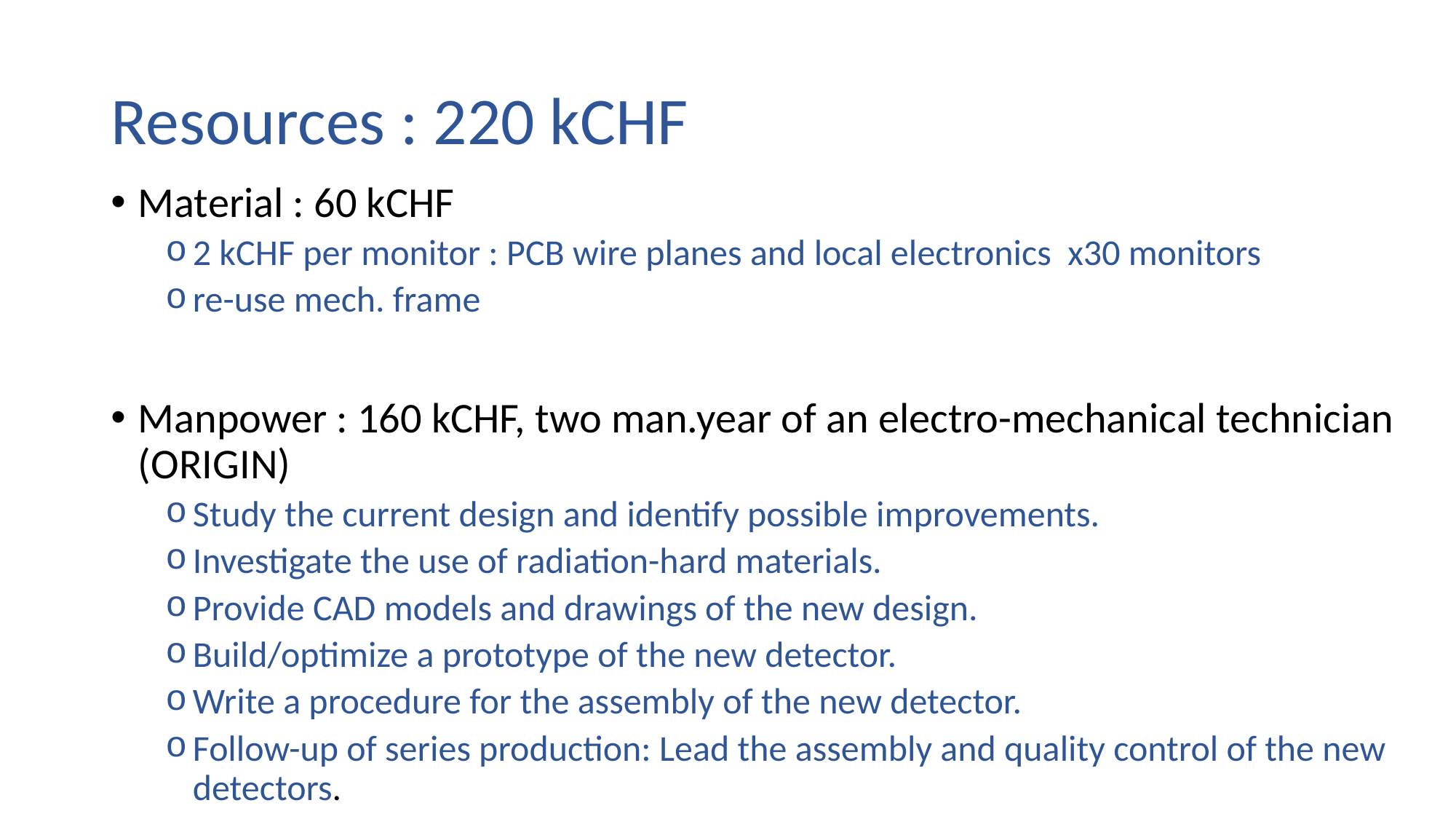

# Resources : 220 kCHF
Material : 60 kCHF
2 kCHF per monitor : PCB wire planes and local electronics  x30 monitors
re-use mech. frame

Manpower : 160 kCHF, two man.year of an electro-mechanical technician (ORIGIN)
Study the current design and identify possible improvements.
Investigate the use of radiation-hard materials.
Provide CAD models and drawings of the new design.
Build/optimize a prototype of the new detector.
Write a procedure for the assembly of the new detector.
Follow-up of series production: Lead the assembly and quality control of the new detectors.